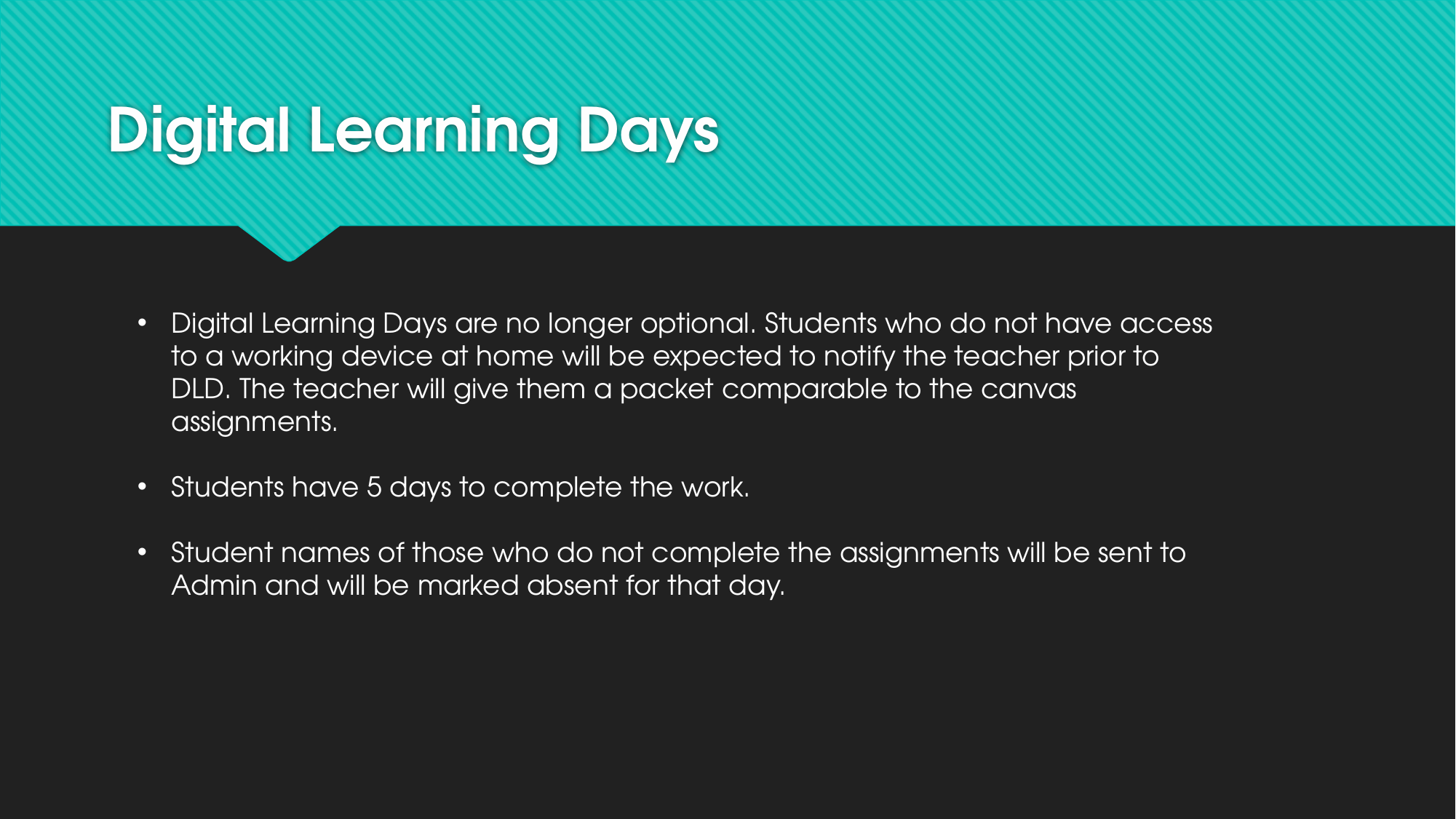

# Digital Learning Days
Digital Learning Days are no longer optional. Students who do not have access to a working device at home will be expected to notify the teacher prior to DLD. The teacher will give them a packet comparable to the canvas assignments.

Students have 5 days to complete the work.

Student names of those who do not complete the assignments will be sent to Admin and will be marked absent for that day.